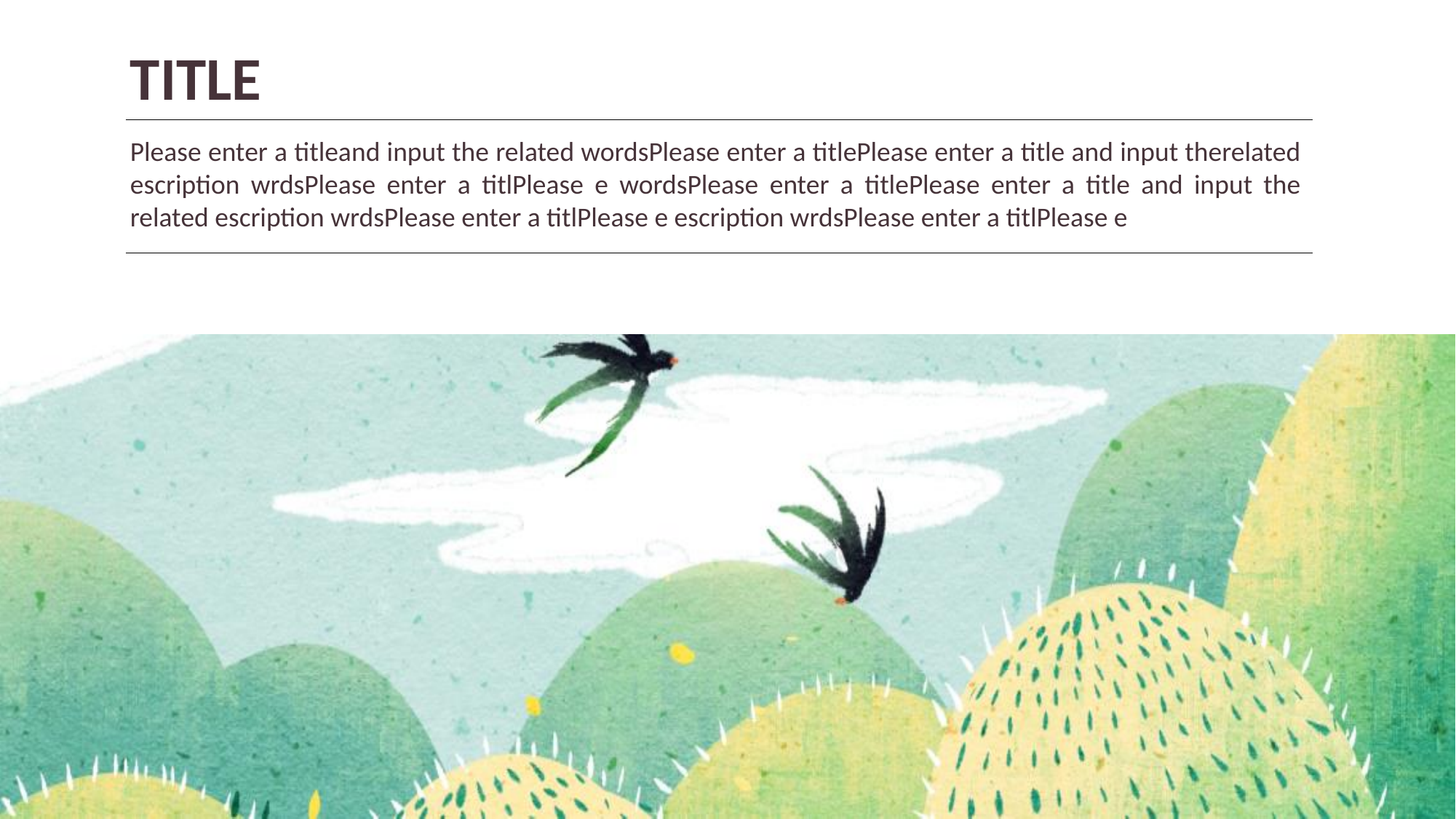

TITLE
Please enter a titleand input the related wordsPlease enter a titlePlease enter a title and input therelated escription wrdsPlease enter a titlPlease e wordsPlease enter a titlePlease enter a title and input the related escription wrdsPlease enter a titlPlease e escription wrdsPlease enter a titlPlease e